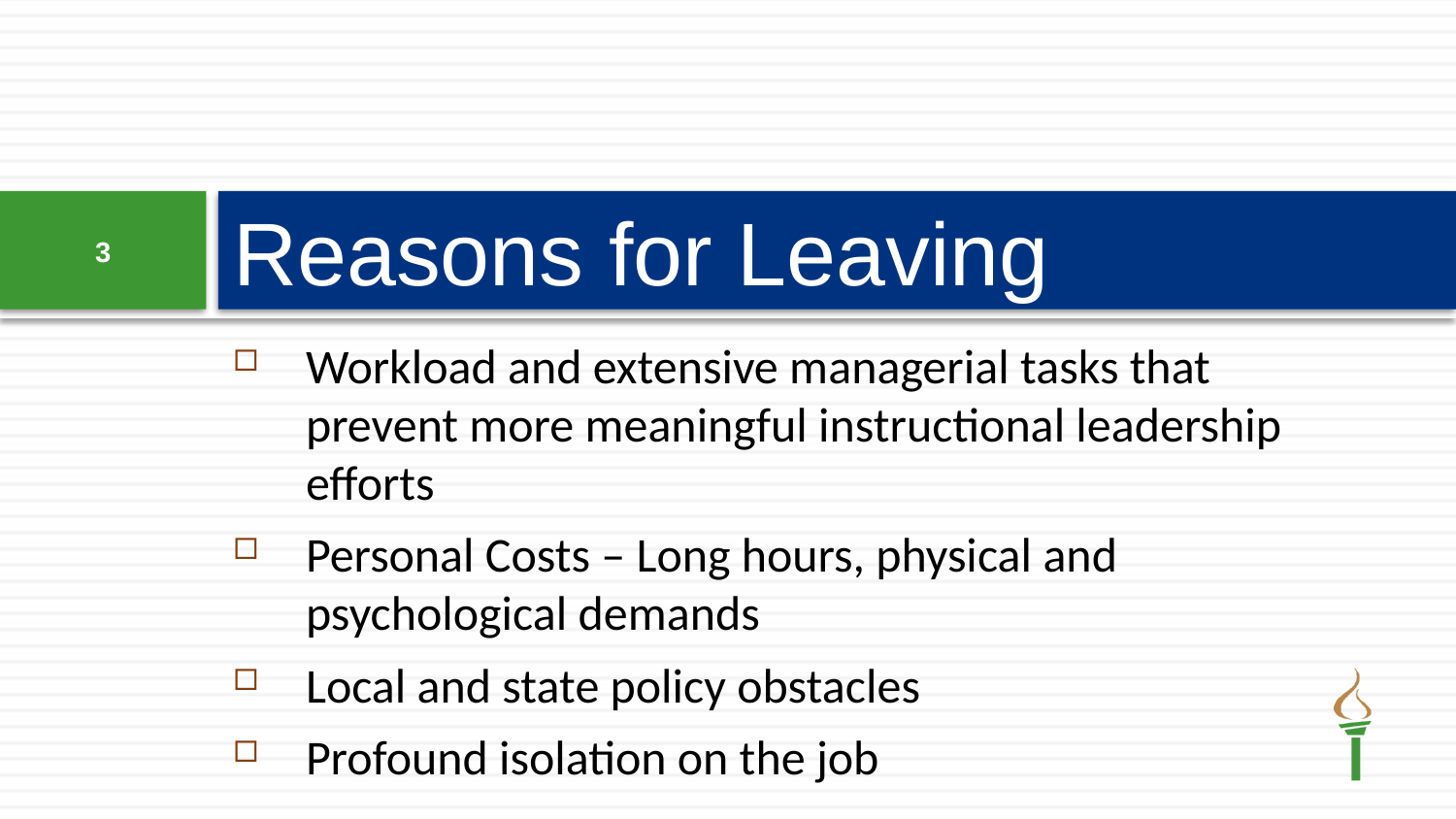

# Reasons for Leaving
3
Workload and extensive managerial tasks that prevent more meaningful instructional leadership efforts
Personal Costs – Long hours, physical and psychological demands
Local and state policy obstacles
Profound isolation on the job